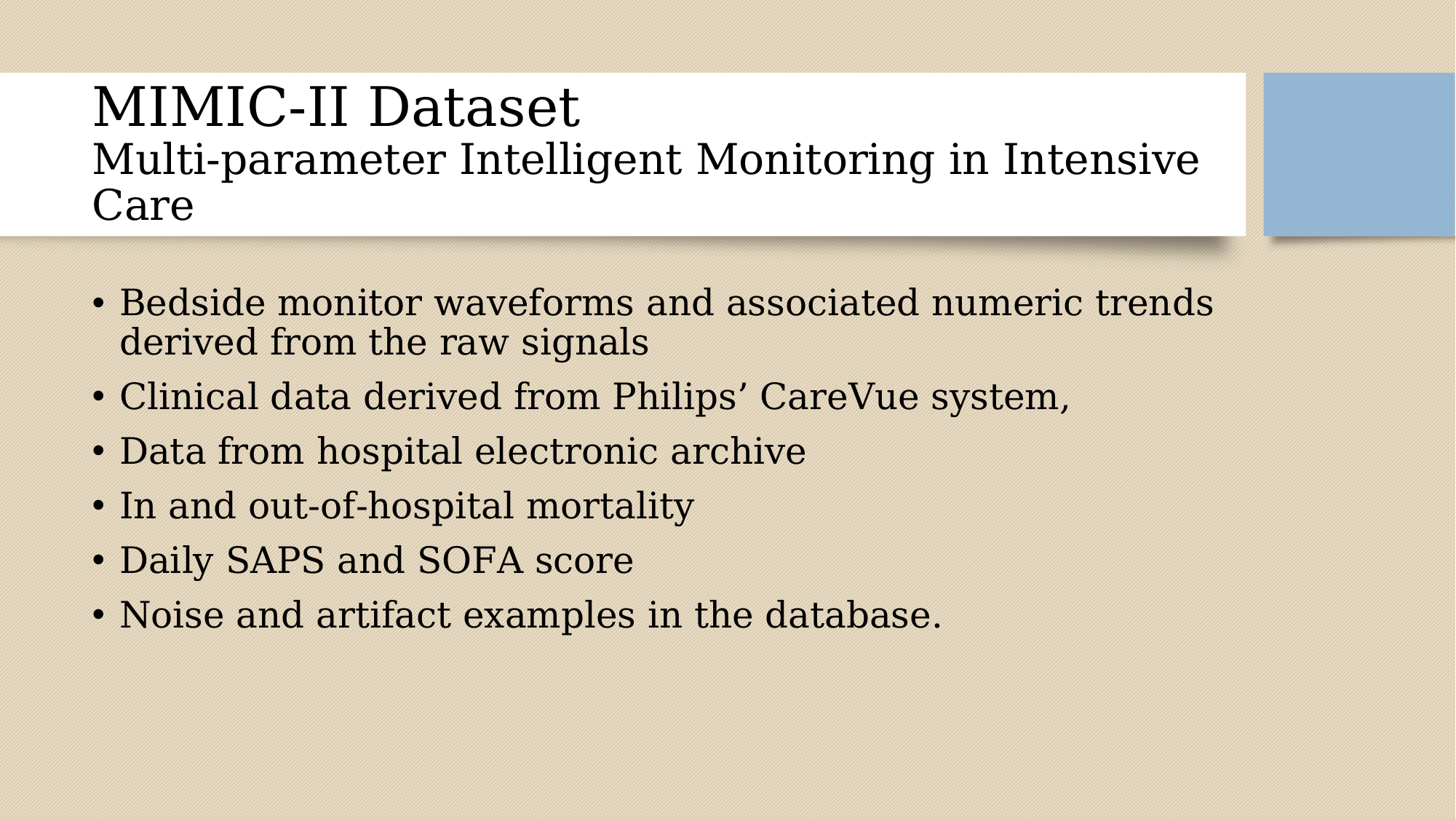

# MIMIC-II Dataset Multi-parameter Intelligent Monitoring in Intensive Care
Bedside monitor waveforms and associated numeric trends derived from the raw signals
Clinical data derived from Philips’ CareVue system,
Data from hospital electronic archive
In and out-of-hospital mortality
Daily SAPS and SOFA score
Noise and artifact examples in the database.